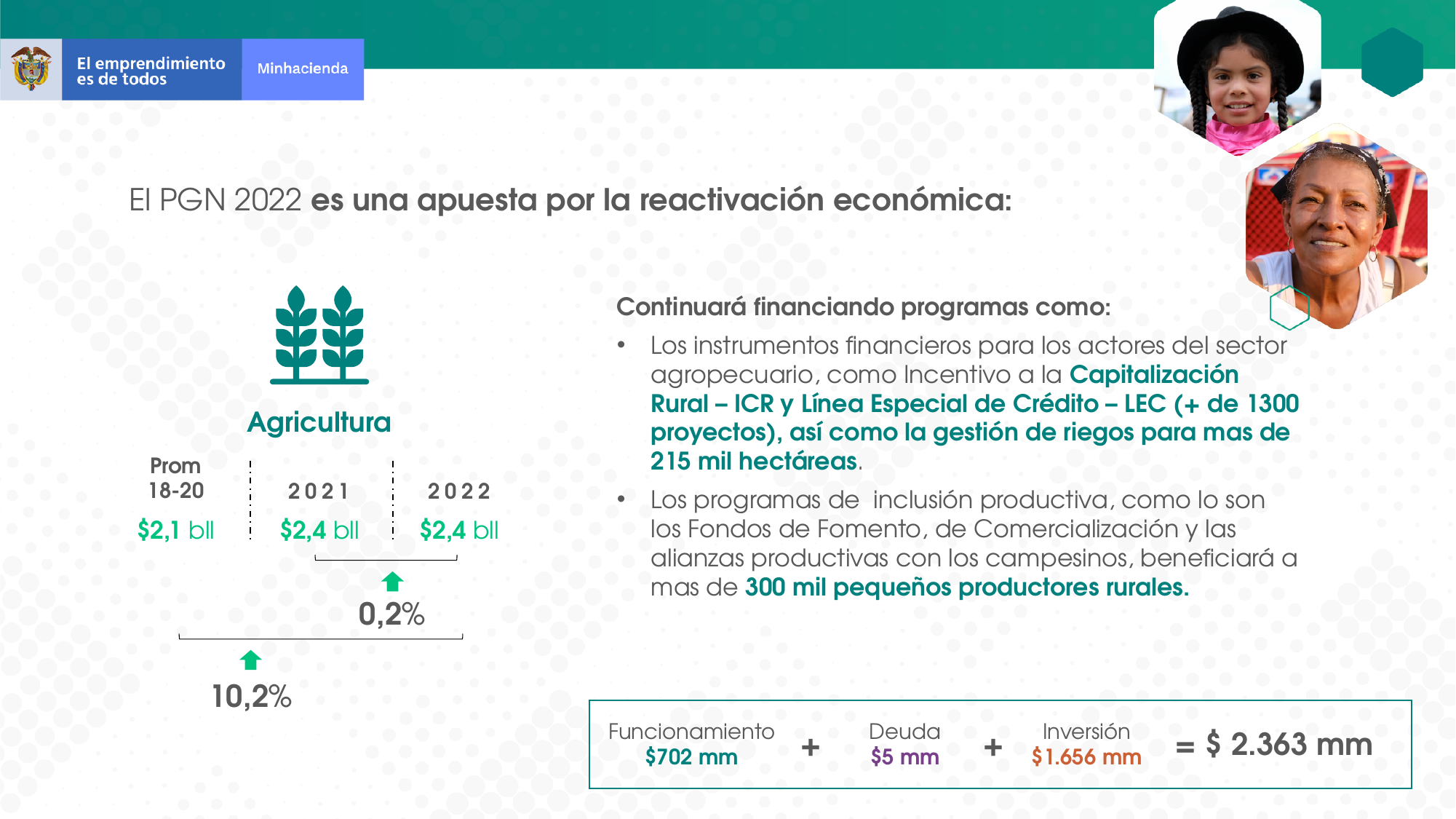

El PGN 2022 es una apuesta por la reactivación económica:

Continuará financiando programas como:
Los instrumentos financieros para los actores del sector agropecuario, como Incentivo a la Capitalización Rural – ICR y Línea Especial de Crédito – LEC (+ de 1300 proyectos), así como la gestión de riegos para mas de 215 mil hectáreas.
Los programas de  inclusión productiva, como lo son los Fondos de Fomento, de Comercialización y las alianzas productivas con los campesinos, beneficiará a mas de 300 mil pequeños productores rurales.
Agricultura
Prom 18-20
2022
2021

$2,1 bll
$2,4 bll
$2,4 bll

0,2%

10,2%

Funcionamiento
$702 mm
Deuda
$5 mm
Inversión
$1.656 mm
+
+
= $ 2.363 mm